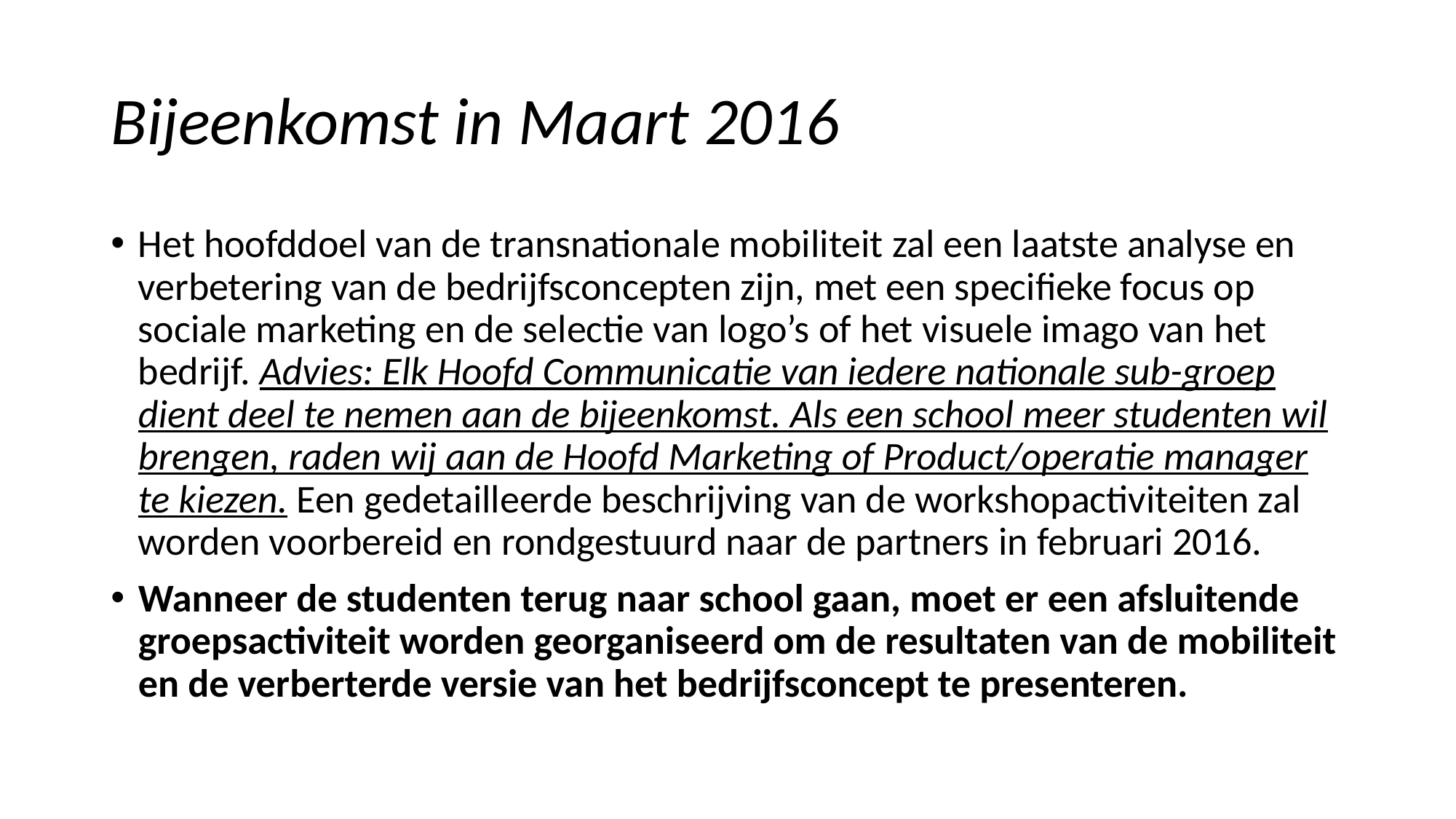

# Bijeenkomst in Maart 2016
Het hoofddoel van de transnationale mobiliteit zal een laatste analyse en verbetering van de bedrijfsconcepten zijn, met een specifieke focus op sociale marketing en de selectie van logo’s of het visuele imago van het bedrijf. Advies: Elk Hoofd Communicatie van iedere nationale sub-groep dient deel te nemen aan de bijeenkomst. Als een school meer studenten wil brengen, raden wij aan de Hoofd Marketing of Product/operatie manager te kiezen. Een gedetailleerde beschrijving van de workshopactiviteiten zal worden voorbereid en rondgestuurd naar de partners in februari 2016.
Wanneer de studenten terug naar school gaan, moet er een afsluitende groepsactiviteit worden georganiseerd om de resultaten van de mobiliteit en de verberterde versie van het bedrijfsconcept te presenteren.